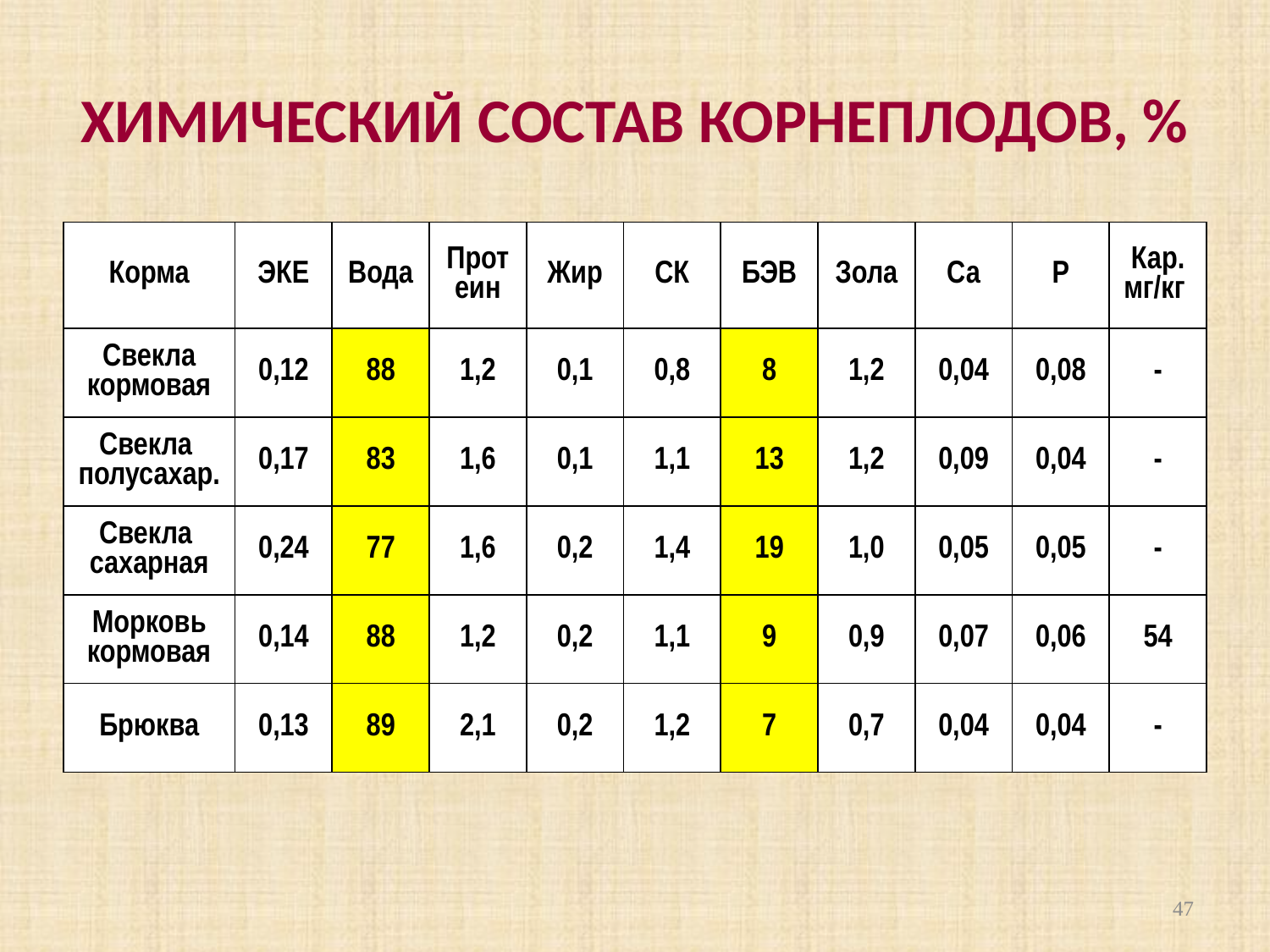

# ХИМИЧЕСКИЙ СОСТАВ КОРНЕПЛОДОВ, %
| Корма | ЭКЕ | Вода | Протеин | Жир | СК | БЭВ | Зола | Са | Р | Кар. мг/кг |
| --- | --- | --- | --- | --- | --- | --- | --- | --- | --- | --- |
| Свекла кормовая | 0,12 | 88 | 1,2 | 0,1 | 0,8 | 8 | 1,2 | 0,04 | 0,08 | - |
| Свекла полусахар. | 0,17 | 83 | 1,6 | 0,1 | 1,1 | 13 | 1,2 | 0,09 | 0,04 | - |
| Свекла сахарная | 0,24 | 77 | 1,6 | 0,2 | 1,4 | 19 | 1,0 | 0,05 | 0,05 | - |
| Морковь кормовая | 0,14 | 88 | 1,2 | 0,2 | 1,1 | 9 | 0,9 | 0,07 | 0,06 | 54 |
| Брюква | 0,13 | 89 | 2,1 | 0,2 | 1,2 | 7 | 0,7 | 0,04 | 0,04 | - |
47